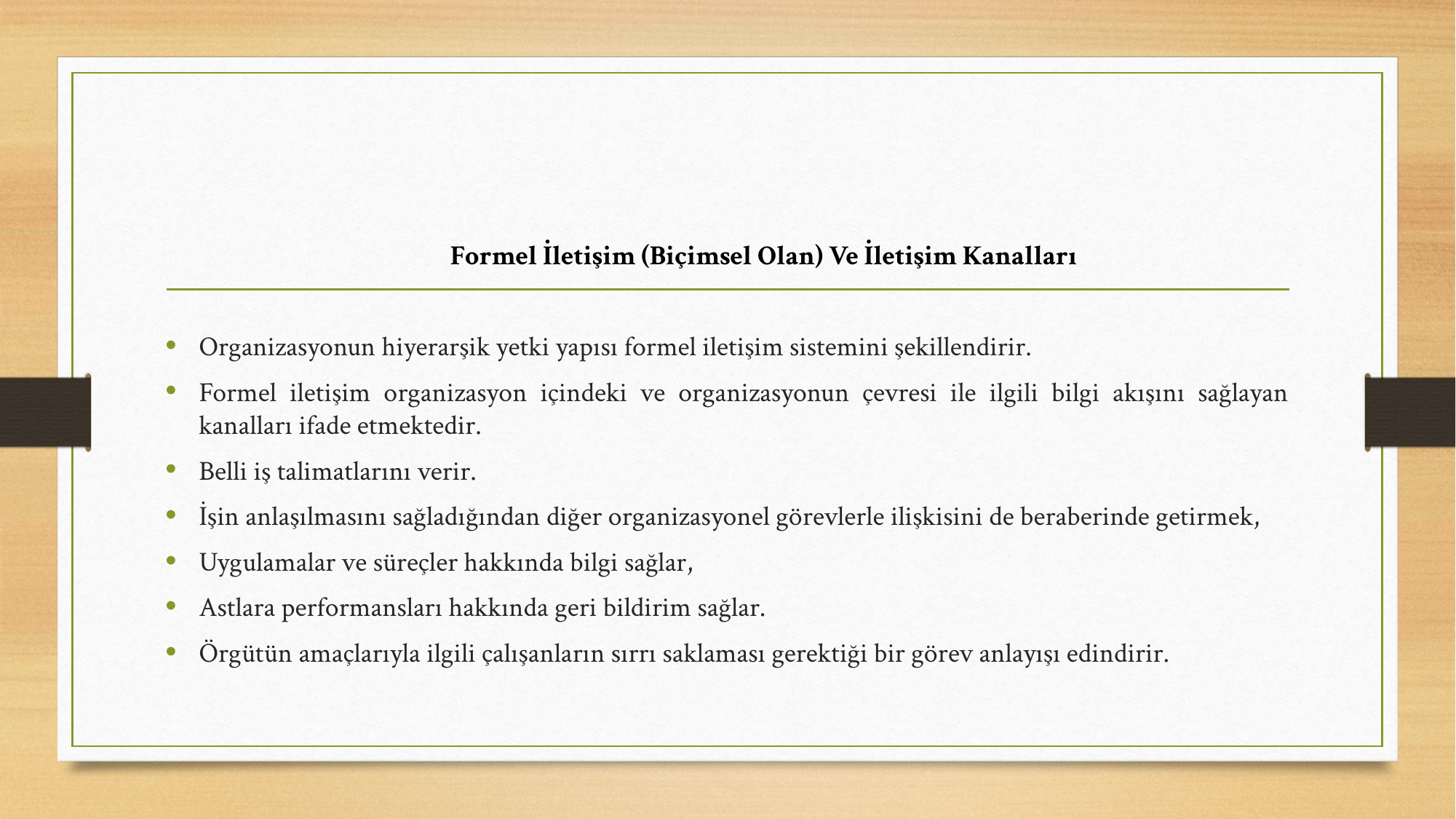

Formel İletişim (Biçimsel Olan) Ve İletişim Kanalları

Organizasyonun hiyerarşik yetki yapısı formel iletişim sistemini şekillendirir.
Formel iletişim organizasyon içindeki ve organizasyonun çevresi ile ilgili bilgi akışını sağlayan kanalları ifade etmektedir.
Belli iş talimatlarını verir.
İşin anlaşılmasını sağladığından diğer organizasyonel görevlerle ilişkisini de beraberinde getirmek,
Uygulamalar ve süreçler hakkında bilgi sağlar,
Astlara performansları hakkında geri bildirim sağlar.
Örgütün amaçlarıyla ilgili çalışanların sırrı saklaması gerektiği bir görev anlayışı edindirir.